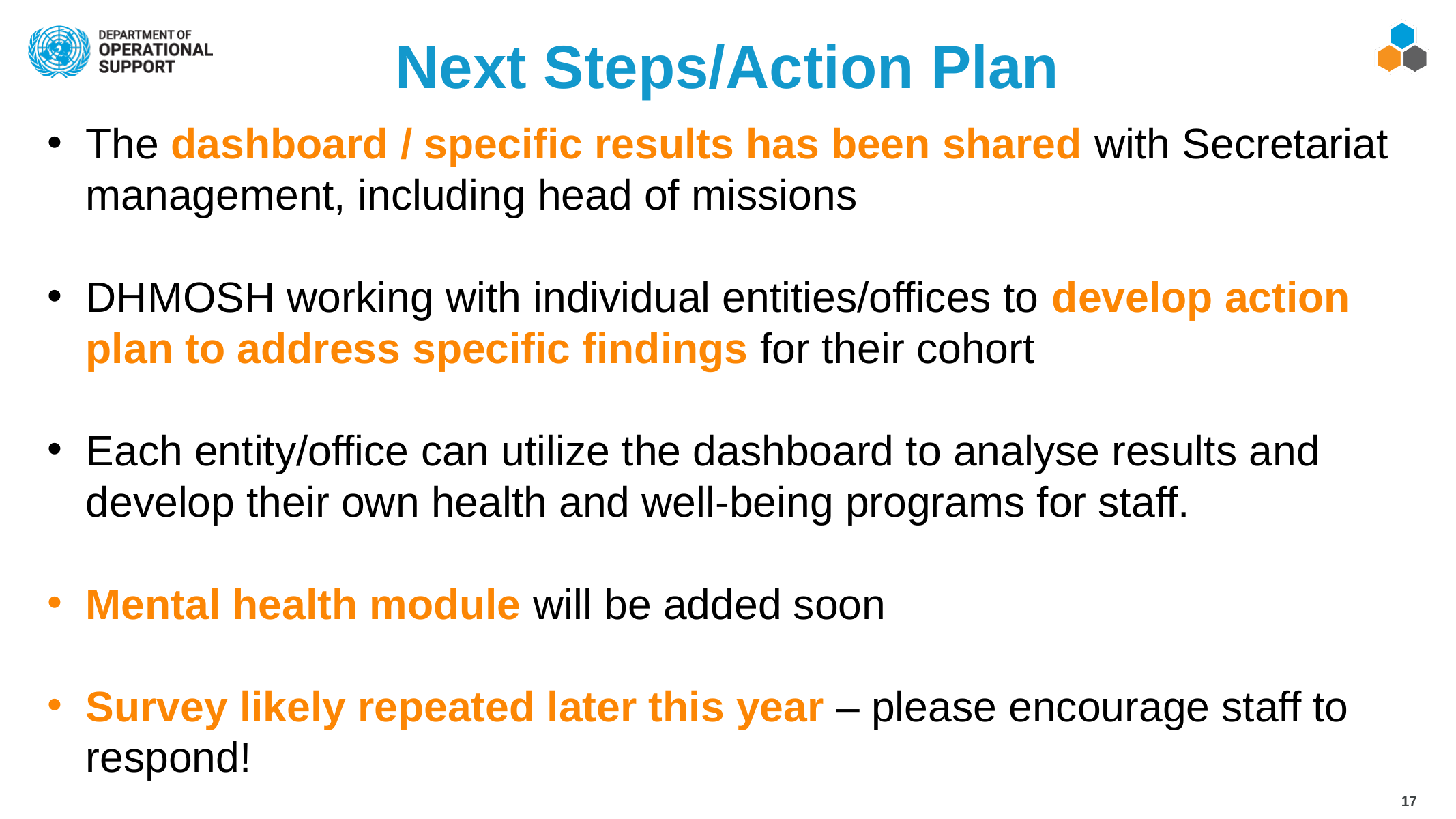

# Next Steps/Action Plan
The dashboard / specific results has been shared with Secretariat management, including head of missions

DHMOSH working with individual entities/offices to develop action plan to address specific findings for their cohort

Each entity/office can utilize the dashboard to analyse results and develop their own health and well-being programs for staff.

Mental health module will be added soon

Survey likely repeated later this year – please encourage staff to respond!